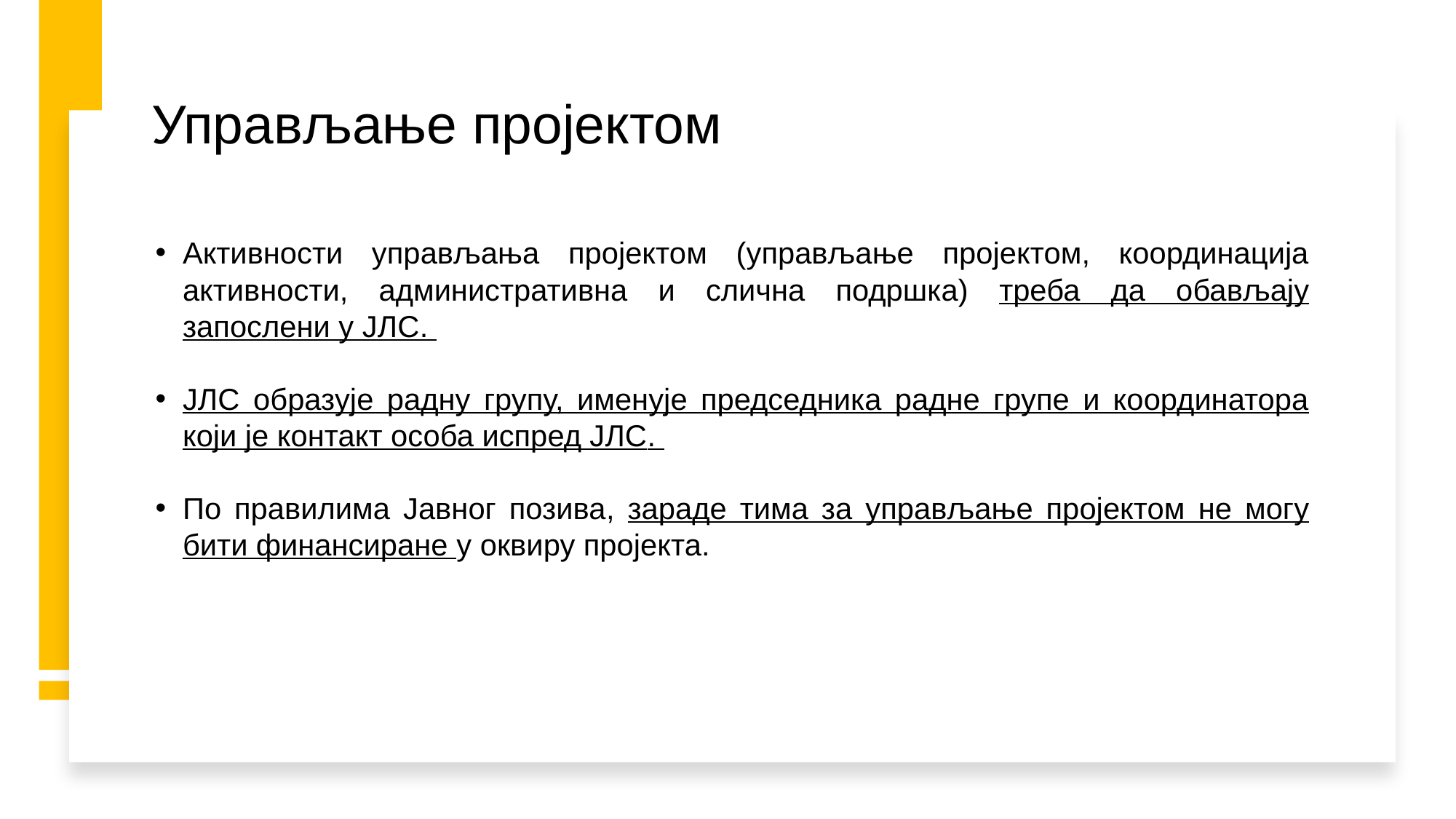

# Управљање пројектом

Активности управљања пројектом (управљање пројектом, координација активности, административна и слична подршка) треба да обављају запослени у ЈЛС.

ЈЛС образује радну групу, именује председника радне групе и координатора који је контакт особа испред ЈЛС.

По правилима Јавног позива, зараде тима за управљање пројектом не могу бити финансиране у оквиру пројекта.